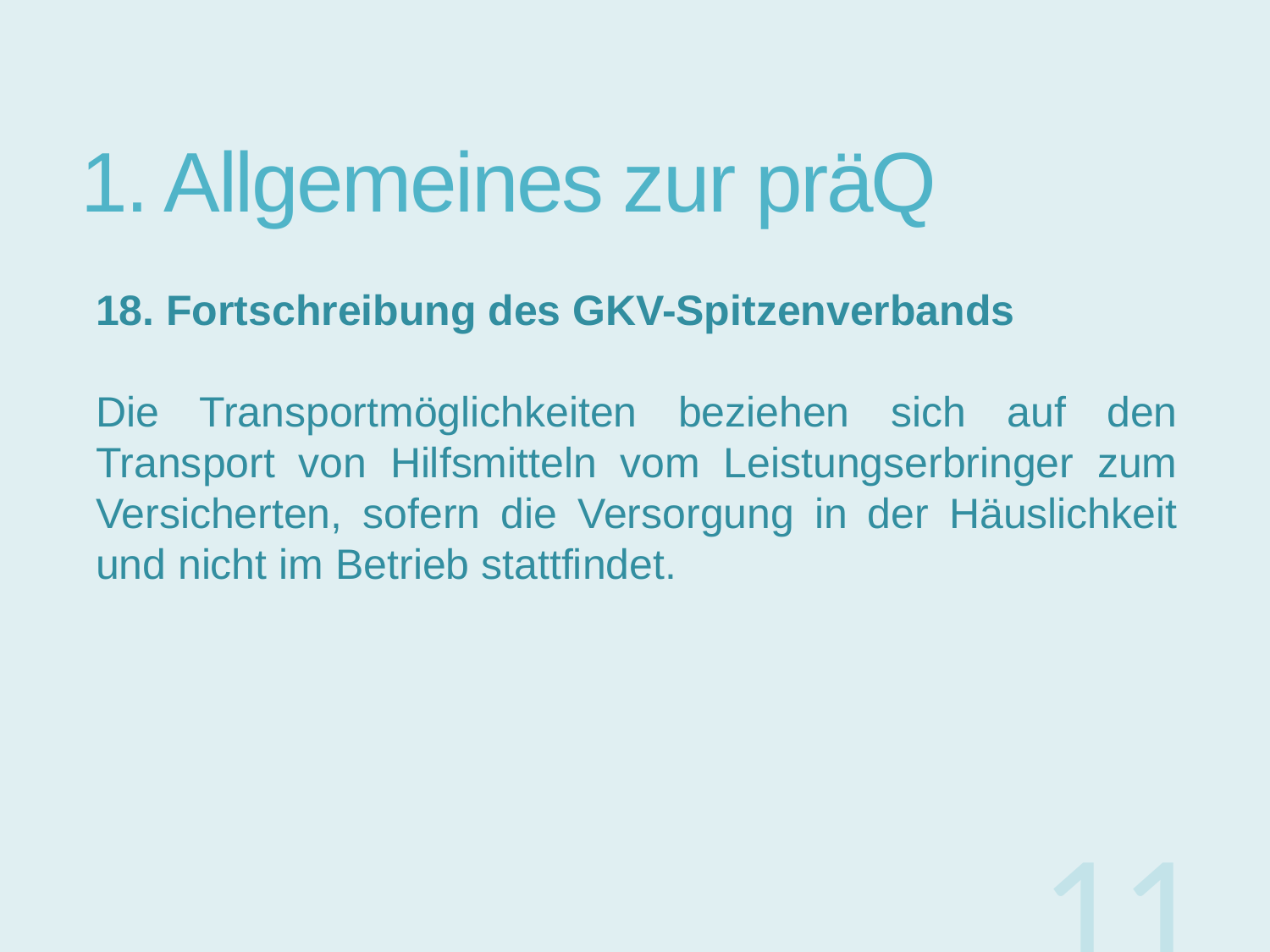

# 1. Allgemeines zur präQ
18. Fortschreibung des GKV-Spitzenverbands

Die Transportmöglichkeiten beziehen sich auf den Transport von Hilfsmitteln vom Leistungserbringer zum Versicherten, sofern die Versorgung in der Häuslichkeit und nicht im Betrieb stattfindet.

11